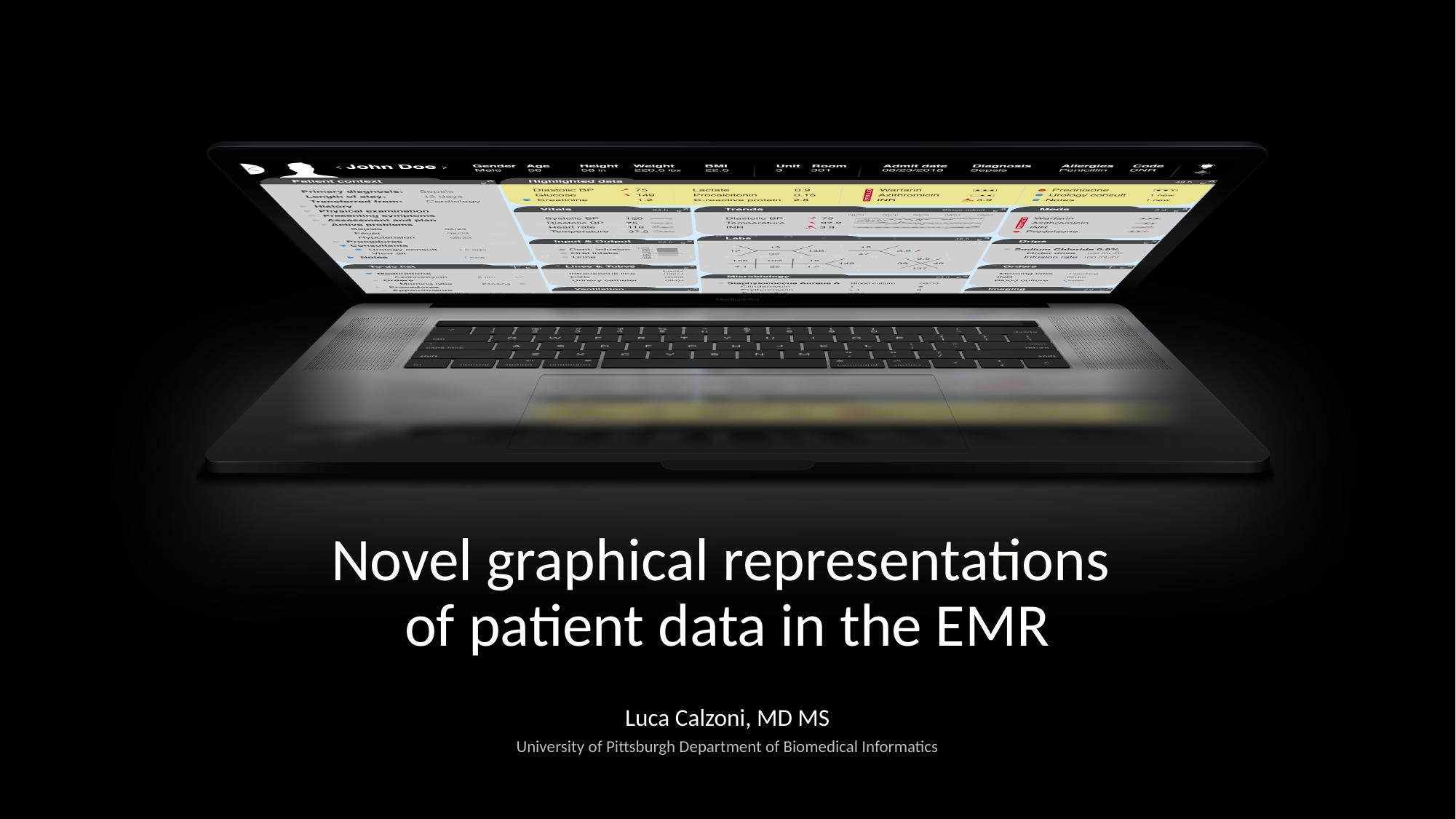

Novel graphical representations
of patient data in the EMR

Luca Calzoni, MD MS
University of Pittsburgh Department of Biomedical Informatics